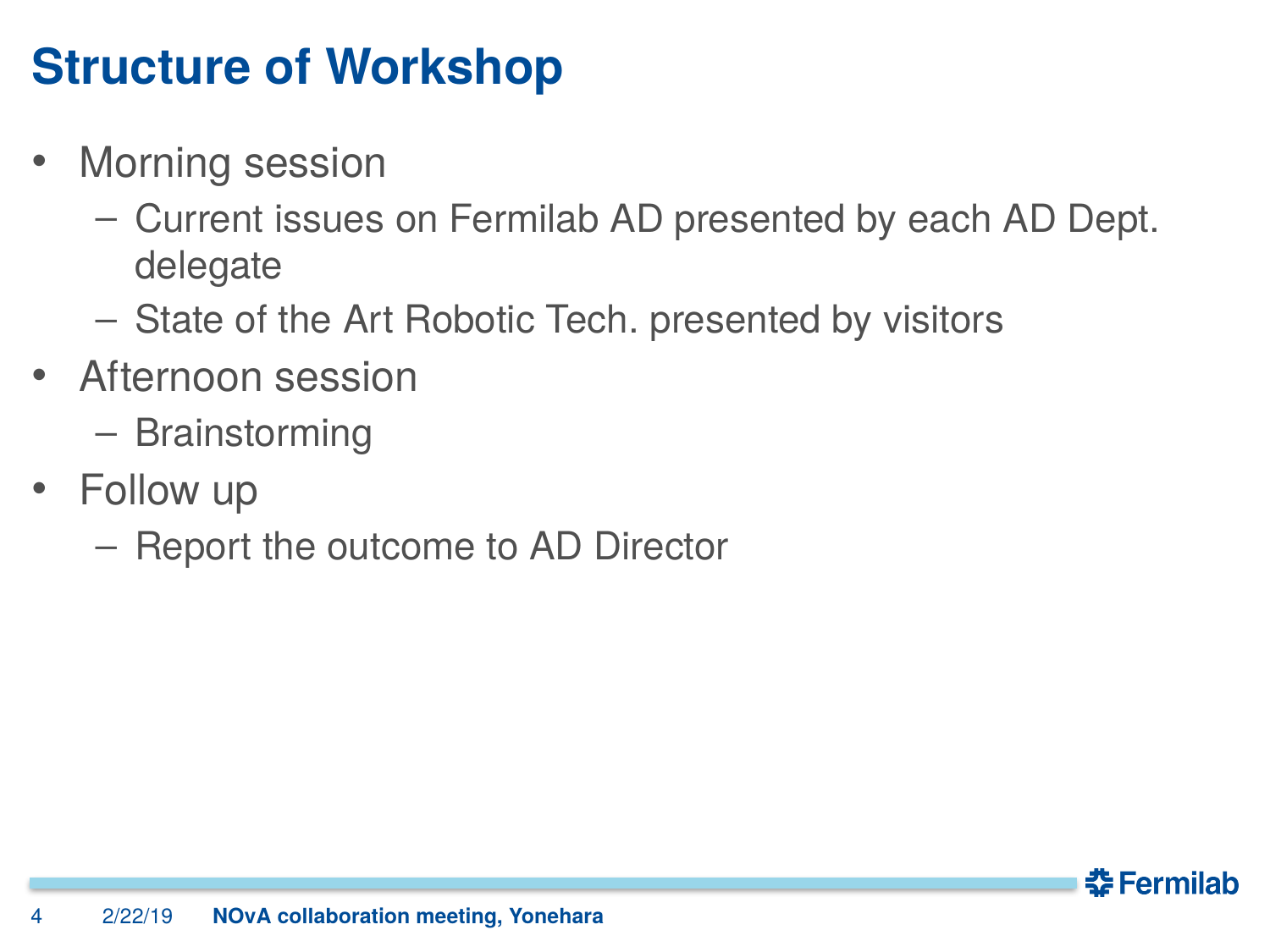

# Structure of Workshop
Morning session
Current issues on Fermilab AD presented by each AD Dept. delegate
State of the Art Robotic Tech. presented by visitors
Afternoon session
Brainstorming
Follow up
Report the outcome to AD Director
4
2/22/19
NOvA collaboration meeting, Yonehara